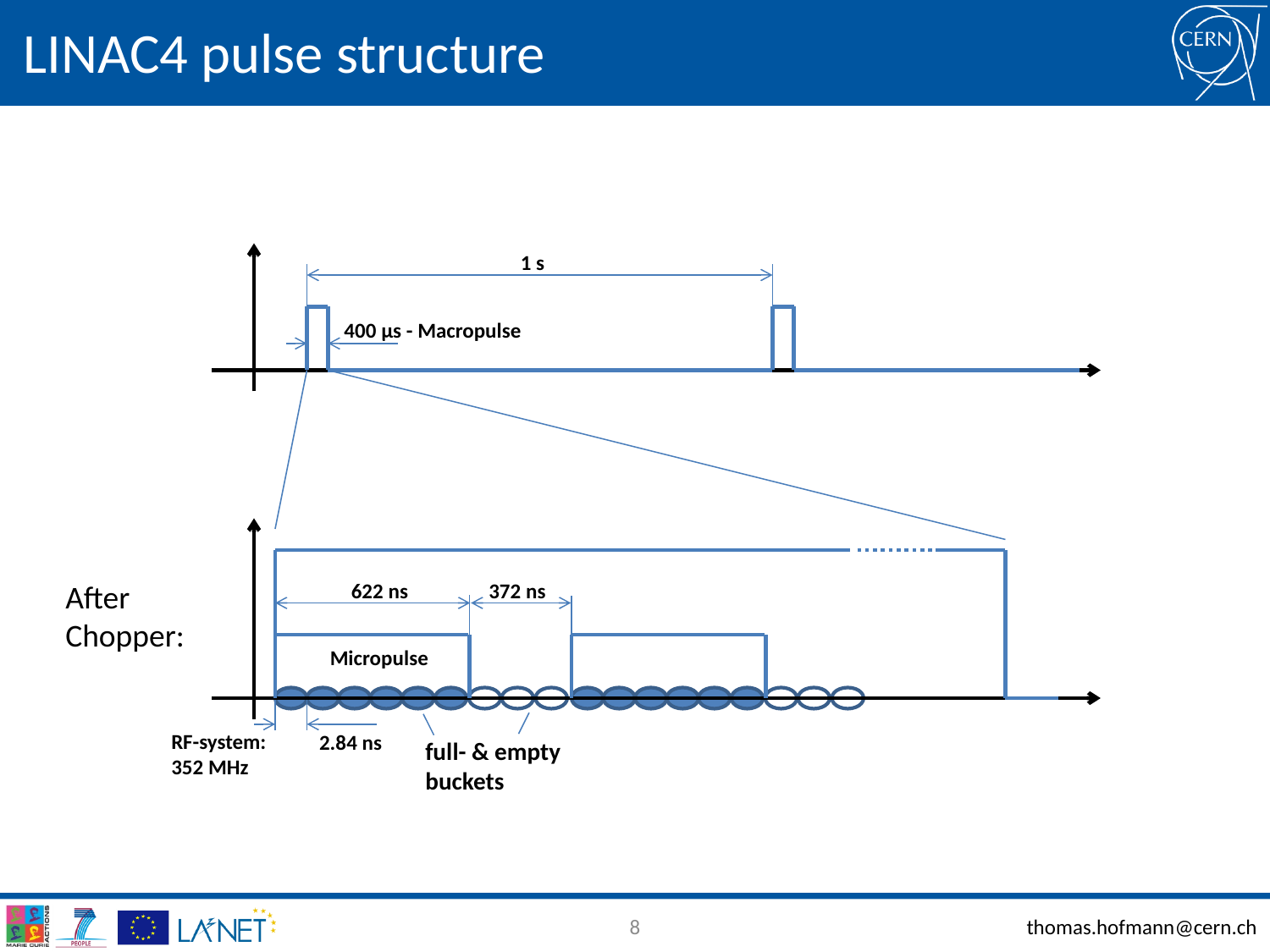

# LINAC4 pulse structure
1 s
400 µs - Macropulse
622 ns
372 ns
Micropulse
After Chopper:

RF-system:
352 MHz
2.84 ns
full- & empty
buckets
8